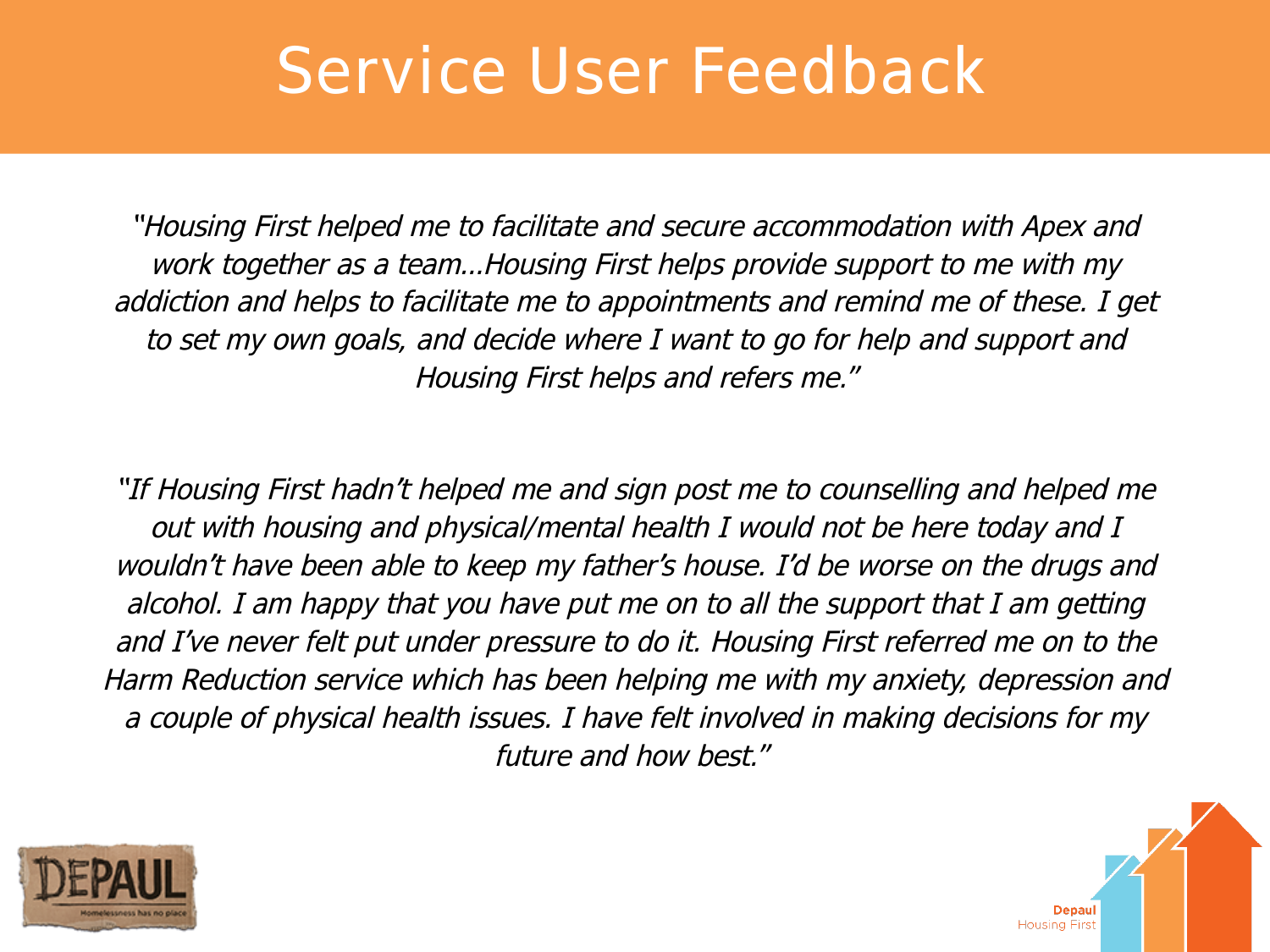

Service User Feedback
“Housing First helped me to facilitate and secure accommodation with Apex and work together as a team…Housing First helps provide support to me with my addiction and helps to facilitate me to appointments and remind me of these. I get to set my own goals, and decide where I want to go for help and support and Housing First helps and refers me.”

“If Housing First hadn’t helped me and sign post me to counselling and helped me out with housing and physical/mental health I would not be here today and I wouldn’t have been able to keep my father’s house. I’d be worse on the drugs and alcohol. I am happy that you have put me on to all the support that I am getting and I’ve never felt put under pressure to do it. Housing First referred me on to the Harm Reduction service which has been helping me with my anxiety, depression and a couple of physical health issues. I have felt involved in making decisions for my future and how best.”